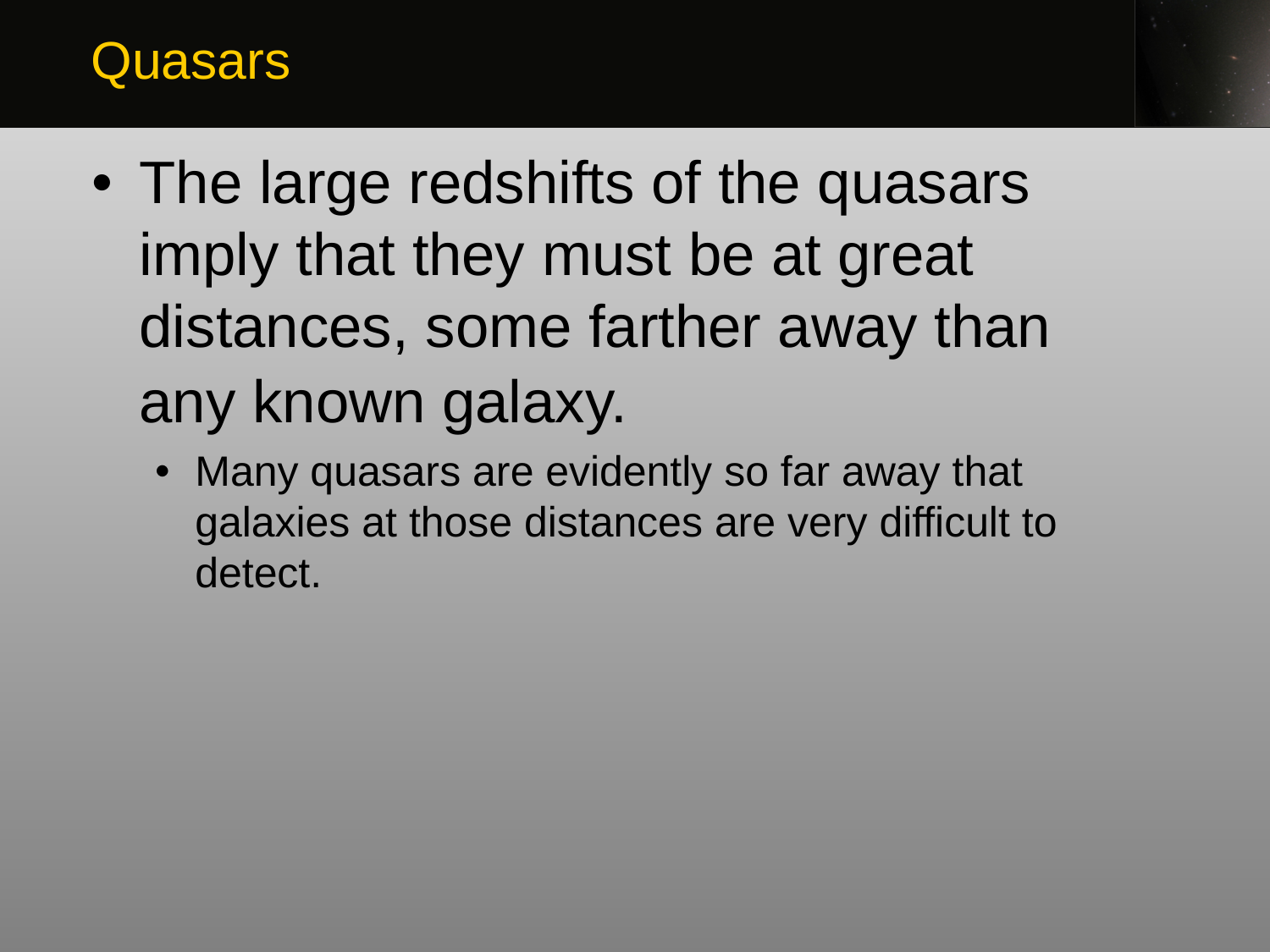

Quasars
The large redshifts of the quasars imply that they must be at great distances, some farther away than any known galaxy.
Many quasars are evidently so far away that galaxies at those distances are very difficult to detect.